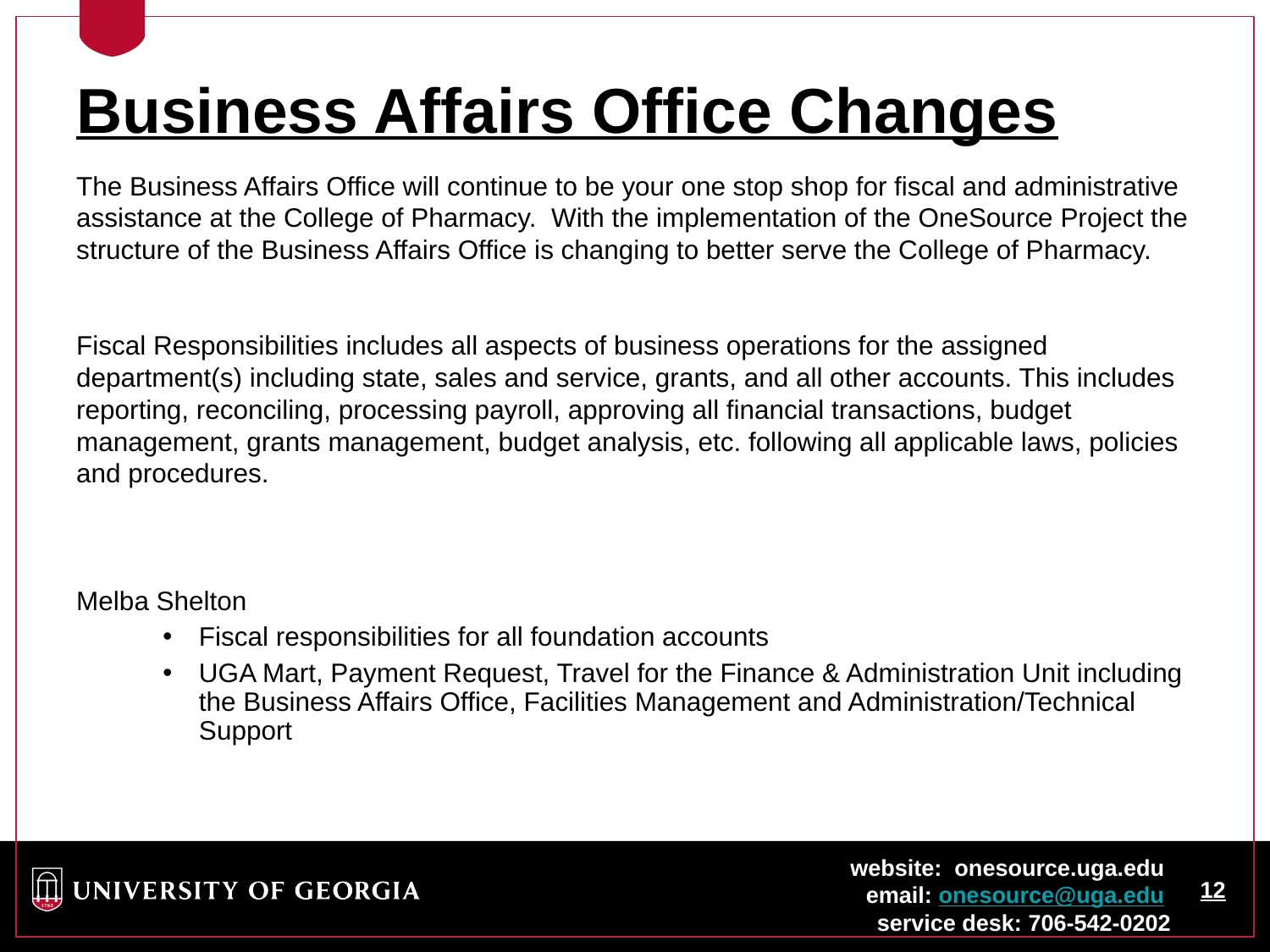

Business Affairs Office Changes
The Business Affairs Office will continue to be your one stop shop for fiscal and administrative assistance at the College of Pharmacy.  With the implementation of the OneSource Project the structure of the Business Affairs Office is changing to better serve the College of Pharmacy.

Fiscal Responsibilities includes all aspects of business operations for the assigned department(s) including state, sales and service, grants, and all other accounts. This includes reporting, reconciling, processing payroll, approving all financial transactions, budget management, grants management, budget analysis, etc. following all applicable laws, policies and procedures.

Melba Shelton
Fiscal responsibilities for all foundation accounts
UGA Mart, Payment Request, Travel for the Finance & Administration Unit including the Business Affairs Office, Facilities Management and Administration/Technical Support

website:  onesource.uga.edu
email: onesource@uga.edu
service desk: 706-542-0202